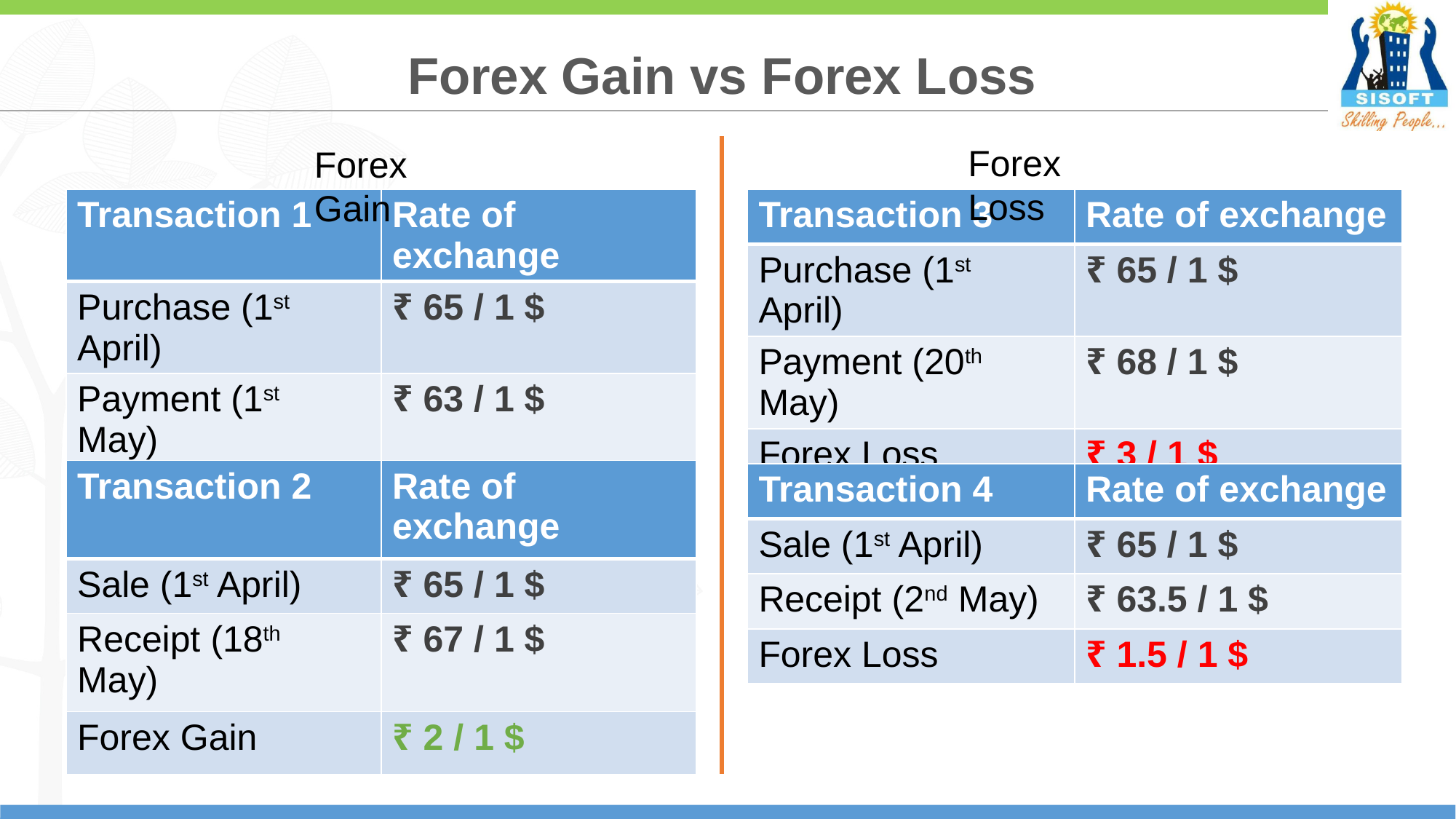

# Forex Gain vs Forex Loss
Forex Loss
Forex Gain
| Transaction 1 | Rate of exchange |
| --- | --- |
| Purchase (1st April) | ₹ 65 / 1 $ |
| Payment (1st May) | ₹ 63 / 1 $ |
| Forex Gain | ₹ 3 / 1 $ |
| Transaction 3 | Rate of exchange |
| --- | --- |
| Purchase (1st April) | ₹ 65 / 1 $ |
| Payment (20th May) | ₹ 68 / 1 $ |
| Forex Loss | ₹ 3 / 1 $ |
| Transaction 2 | Rate of exchange |
| --- | --- |
| Sale (1st April) | ₹ 65 / 1 $ |
| Receipt (18th May) | ₹ 67 / 1 $ |
| Forex Gain | ₹ 2 / 1 $ |
| Transaction 4 | Rate of exchange |
| --- | --- |
| Sale (1st April) | ₹ 65 / 1 $ |
| Receipt (2nd May) | ₹ 63.5 / 1 $ |
| Forex Loss | ₹ 1.5 / 1 $ |